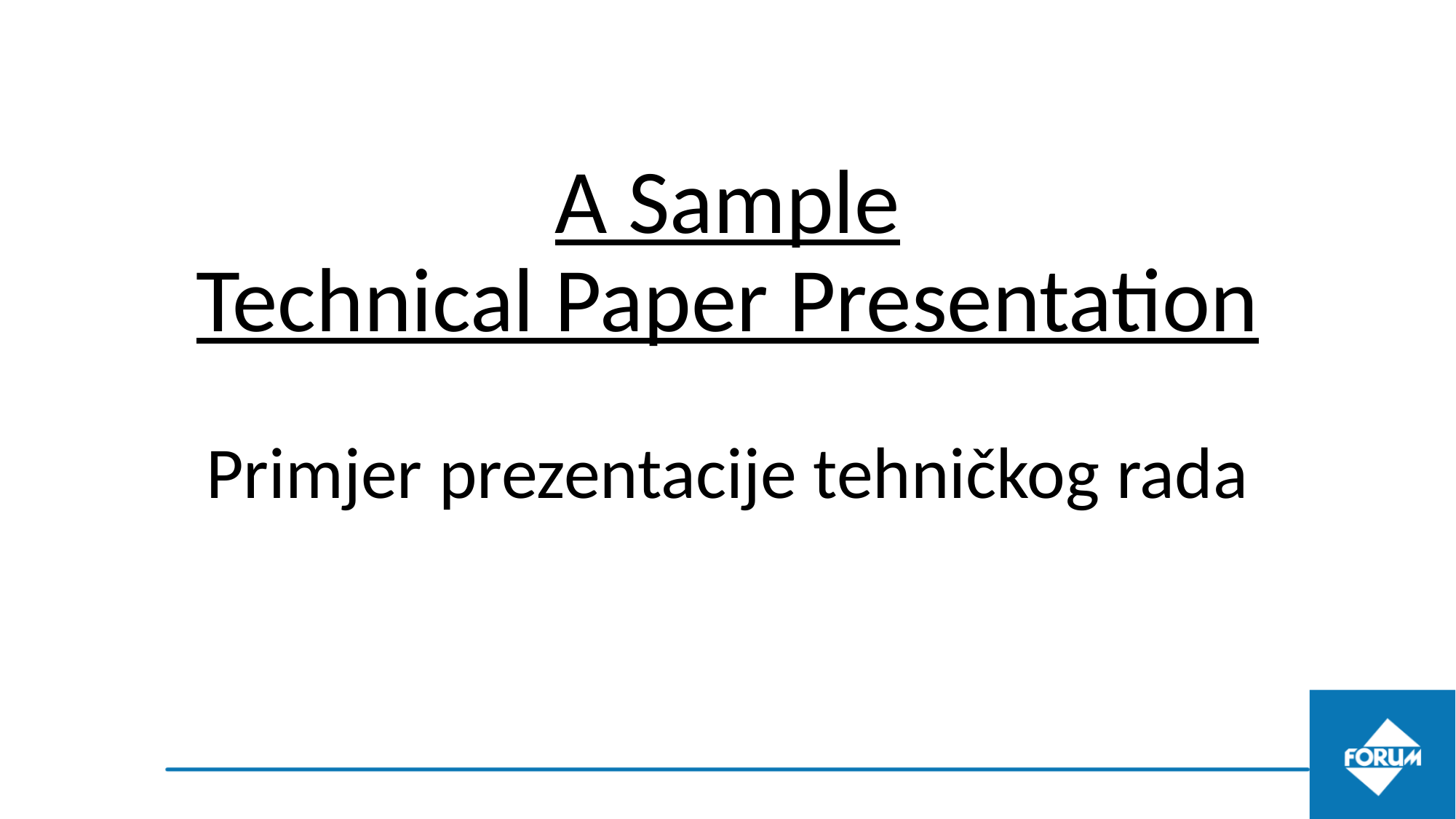

# A Sample Technical Paper Presentation
Primjer prezentacije tehničkog rada